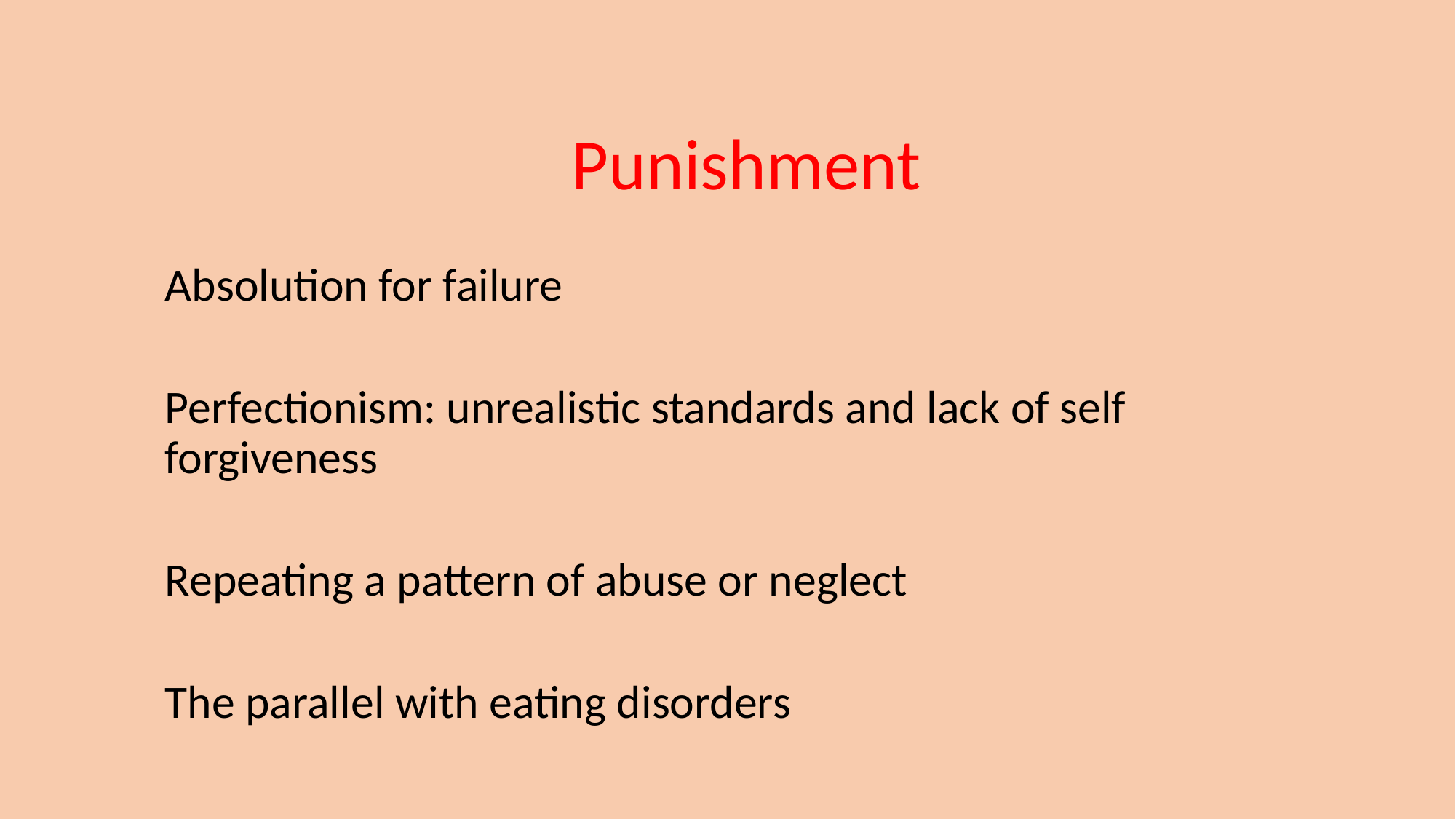

#
Punishment

Absolution for failure

Perfectionism: unrealistic standards and lack of self forgiveness

Repeating a pattern of abuse or neglect

The parallel with eating disorders